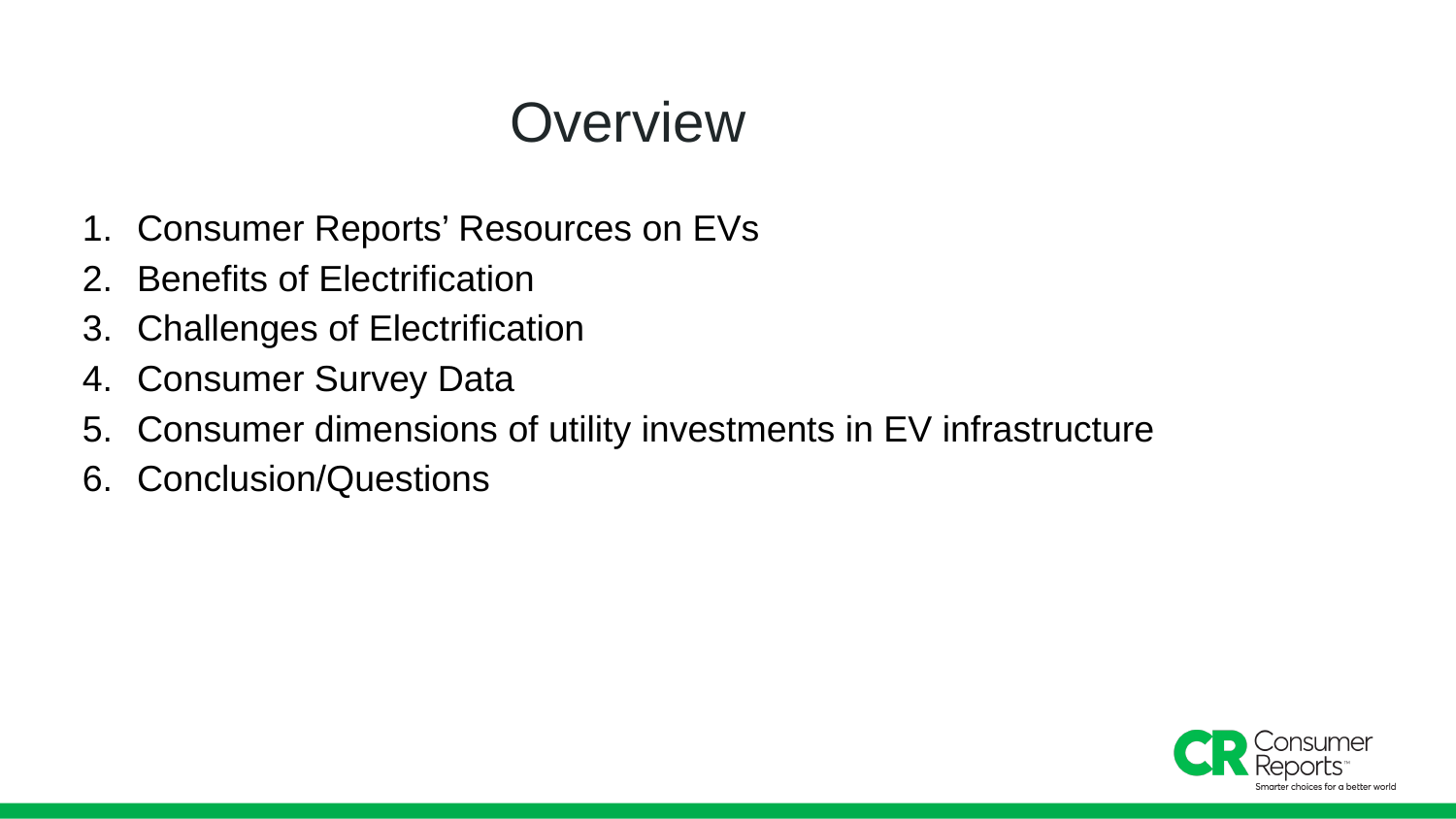

# Overview
Consumer Reports’ Resources on EVs
Benefits of Electrification
Challenges of Electrification
Consumer Survey Data
Consumer dimensions of utility investments in EV infrastructure
Conclusion/Questions